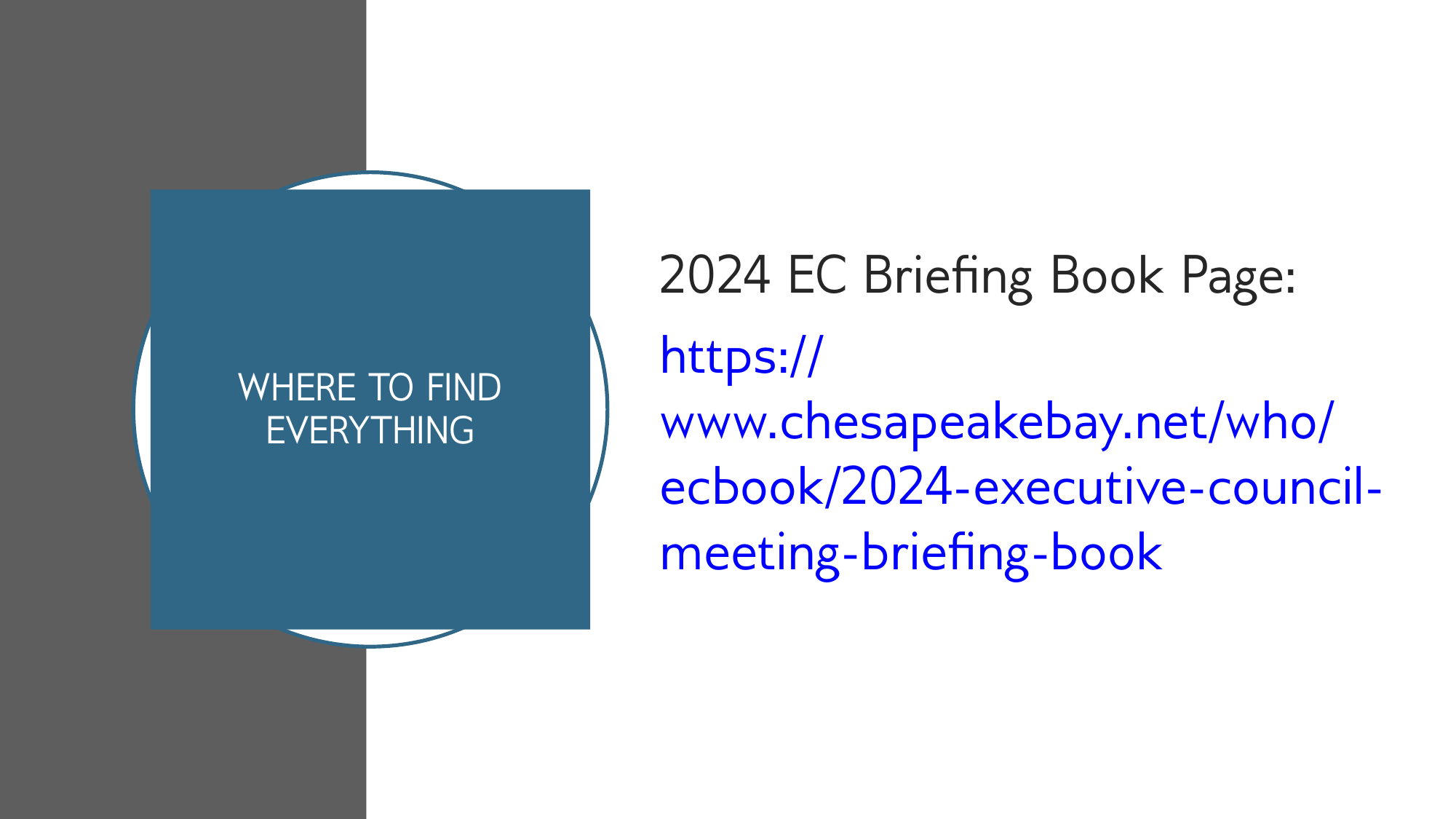

2024 EC Briefing Book Page:
https://www.chesapeakebay.net/who/ecbook/2024-executive-council-meeting-briefing-book

# WHERE TO FIND EVERYTHING